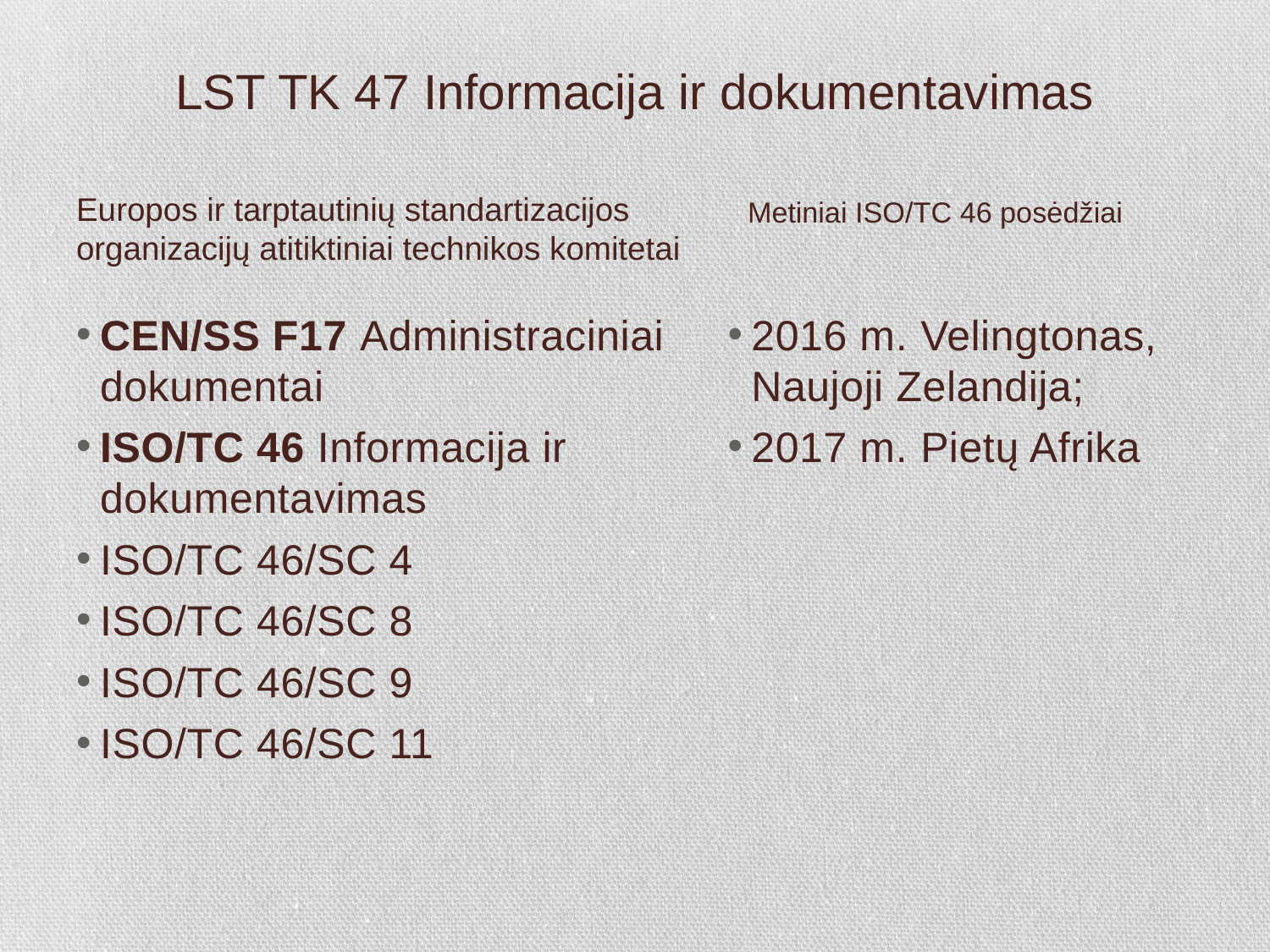

# LST TK 47 Informacija ir dokumentavimas
Europos ir tarptautinių standartizacijos organizacijų atitiktiniai technikos komitetai

Metiniai ISO/TC 46 posėdžiai
CEN/SS F17 Administraciniai dokumentai
ISO/TC 46 Informacija ir dokumentavimas
ISO/TC 46/SC 4
ISO/TC 46/SC 8
ISO/TC 46/SC 9
ISO/TC 46/SC 11

2016 m. Velingtonas, Naujoji Zelandija;
2017 m. Pietų Afrika